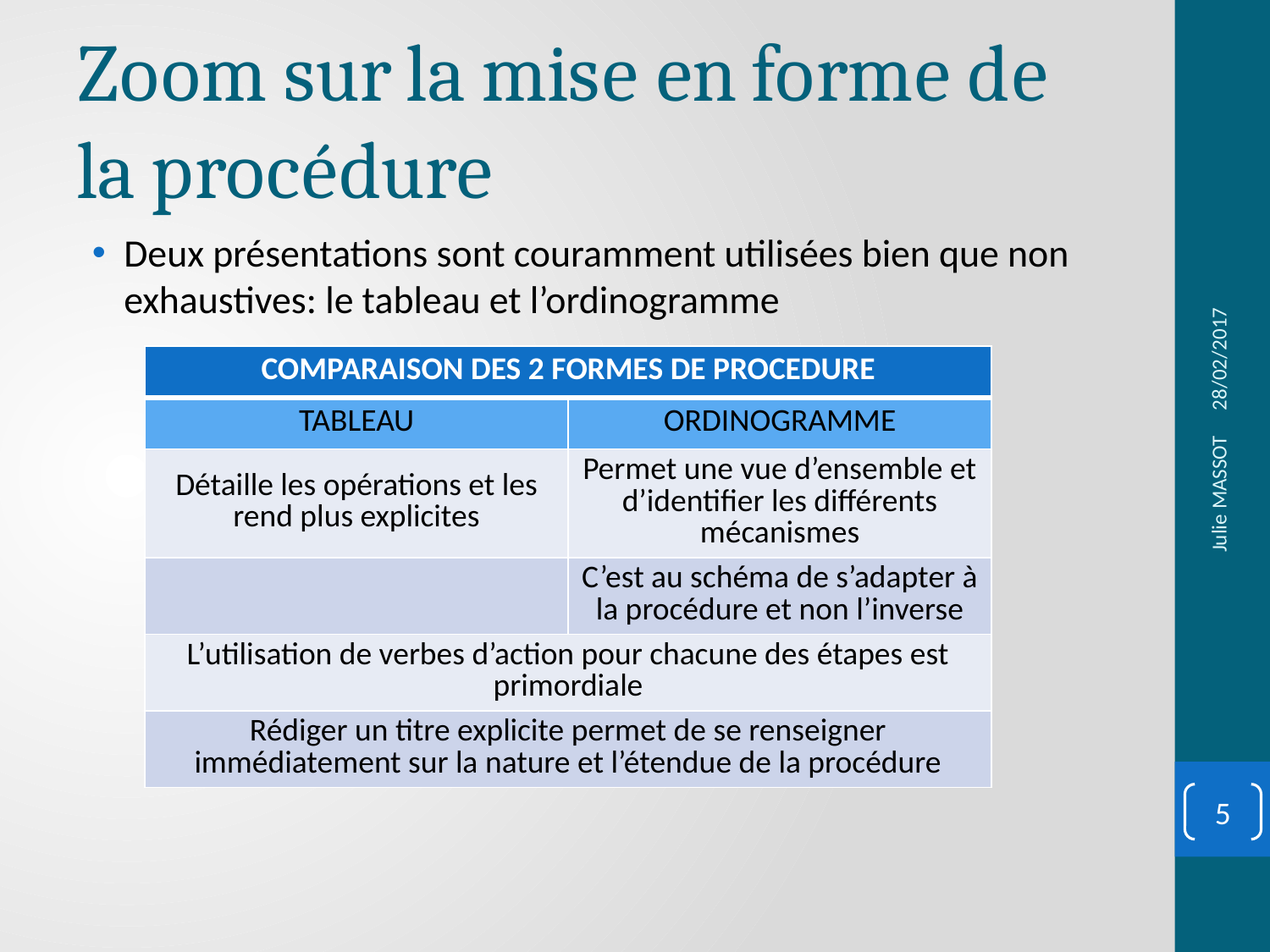

# Zoom sur la mise en forme de la procédure
Deux présentations sont couramment utilisées bien que non exhaustives: le tableau et l’ordinogramme

28/02/2017
| COMPARAISON DES 2 FORMES DE PROCEDURE |  |
| --- | --- |
| TABLEAU | ORDINOGRAMME |
| Détaille les opérations et les rend plus explicites | Permet une vue d’ensemble et d’identifier les différents mécanismes |
|  | C’est au schéma de s’adapter à la procédure et non l’inverse |
| L’utilisation de verbes d’action pour chacune des étapes est primordiale |  |
| Rédiger un titre explicite permet de se renseigner immédiatement sur la nature et l’étendue de la procédure |  |
Julie MASSOT
5